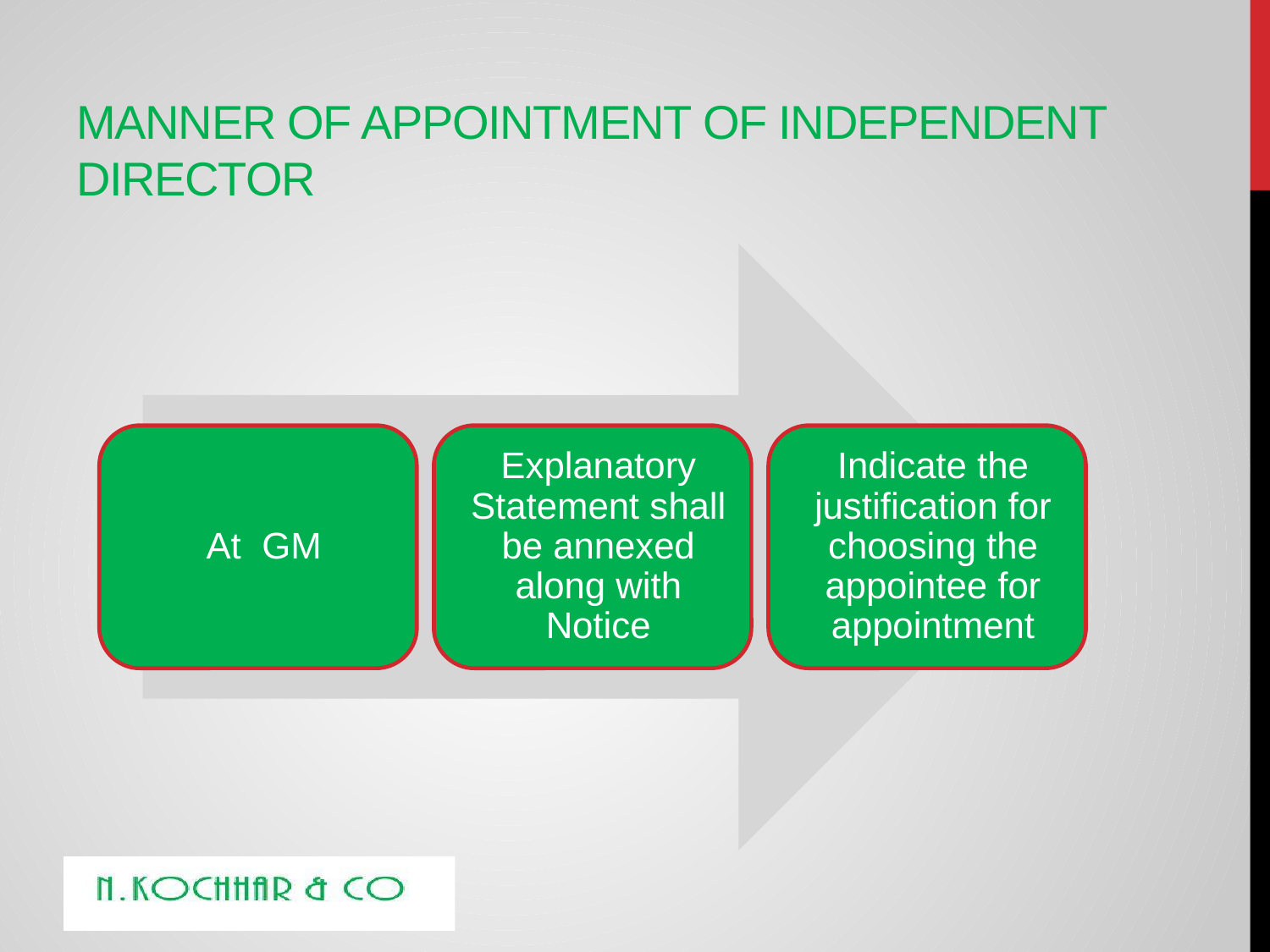

# Manner of Appointment of Independent Director
At  GM
Explanatory Statement shall be annexed along with Notice
Indicate the justification for choosing the appointee for appointment